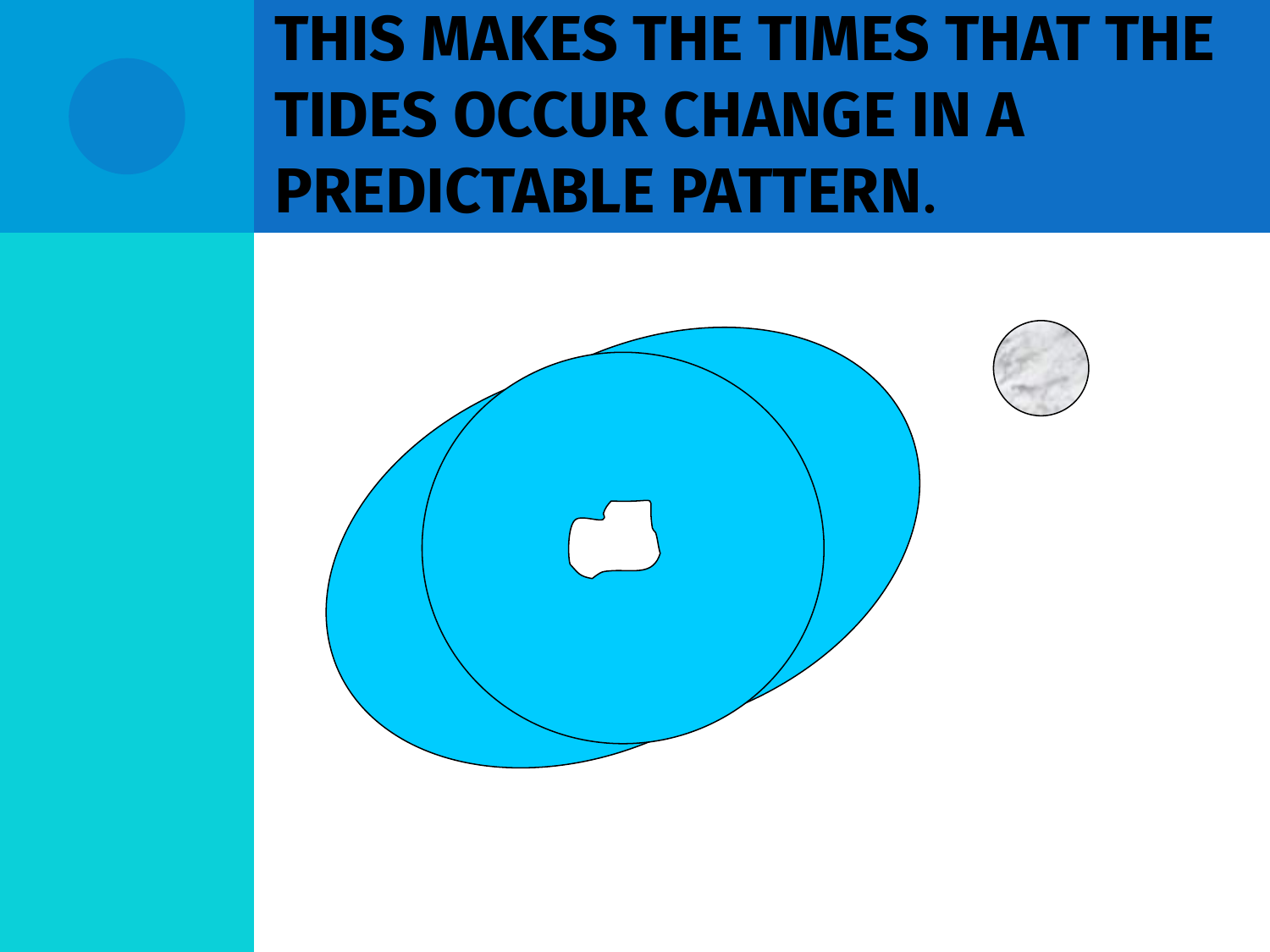

# This makes the times that the tides occur change in a predictable pattern.